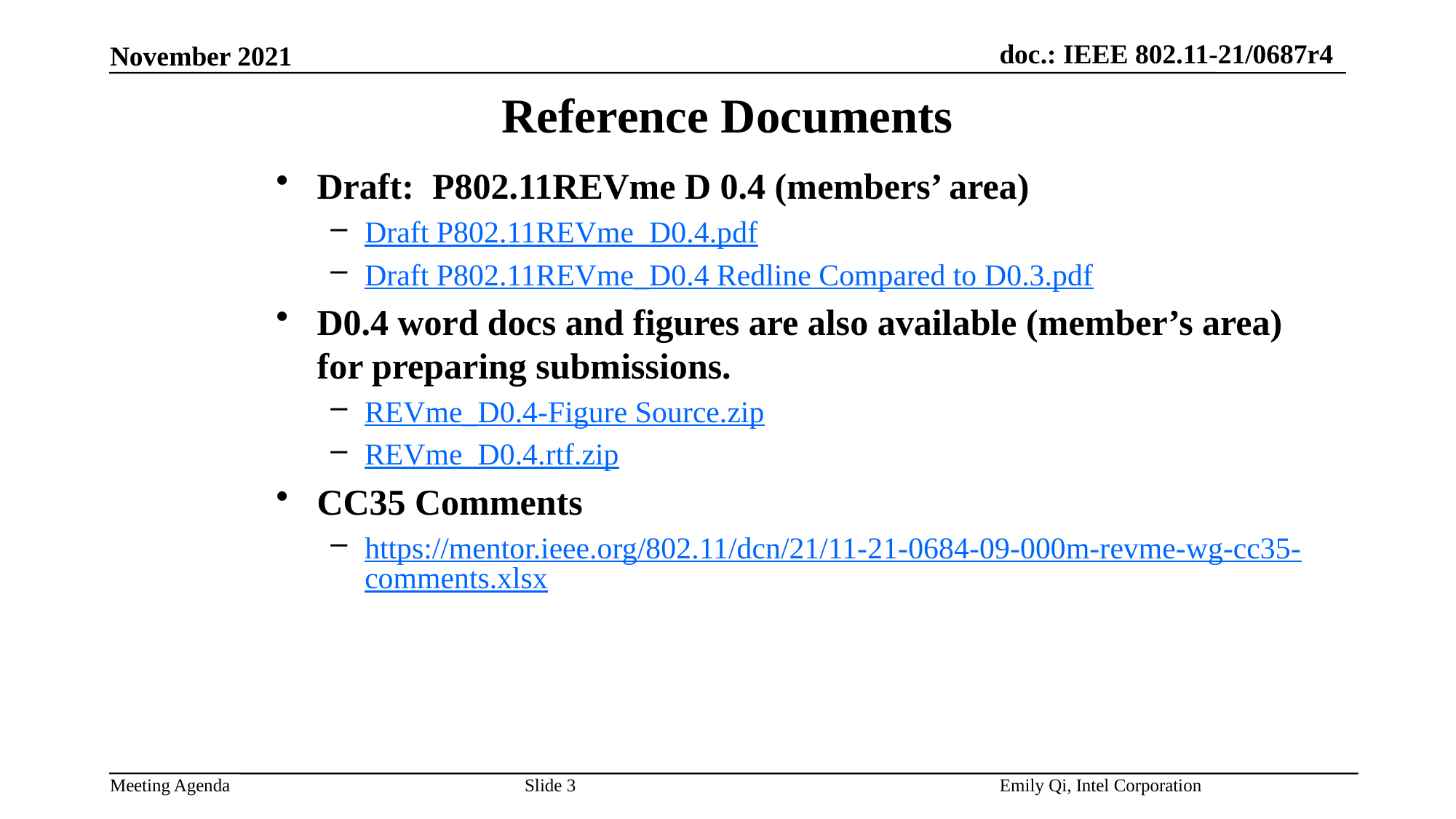

# Reference Documents
Draft:  P802.11REVme D 0.4 (members’ area)
Draft P802.11REVme_D0.4.pdf
Draft P802.11REVme_D0.4 Redline Compared to D0.3.pdf
D0.4 word docs and figures are also available (member’s area) for preparing submissions.
REVme_D0.4-Figure Source.zip
REVme_D0.4.rtf.zip
CC35 Comments
https://mentor.ieee.org/802.11/dcn/21/11-21-0684-09-000m-revme-wg-cc35-comments.xlsx

Slide 3
Emily Qi, Intel Corporation